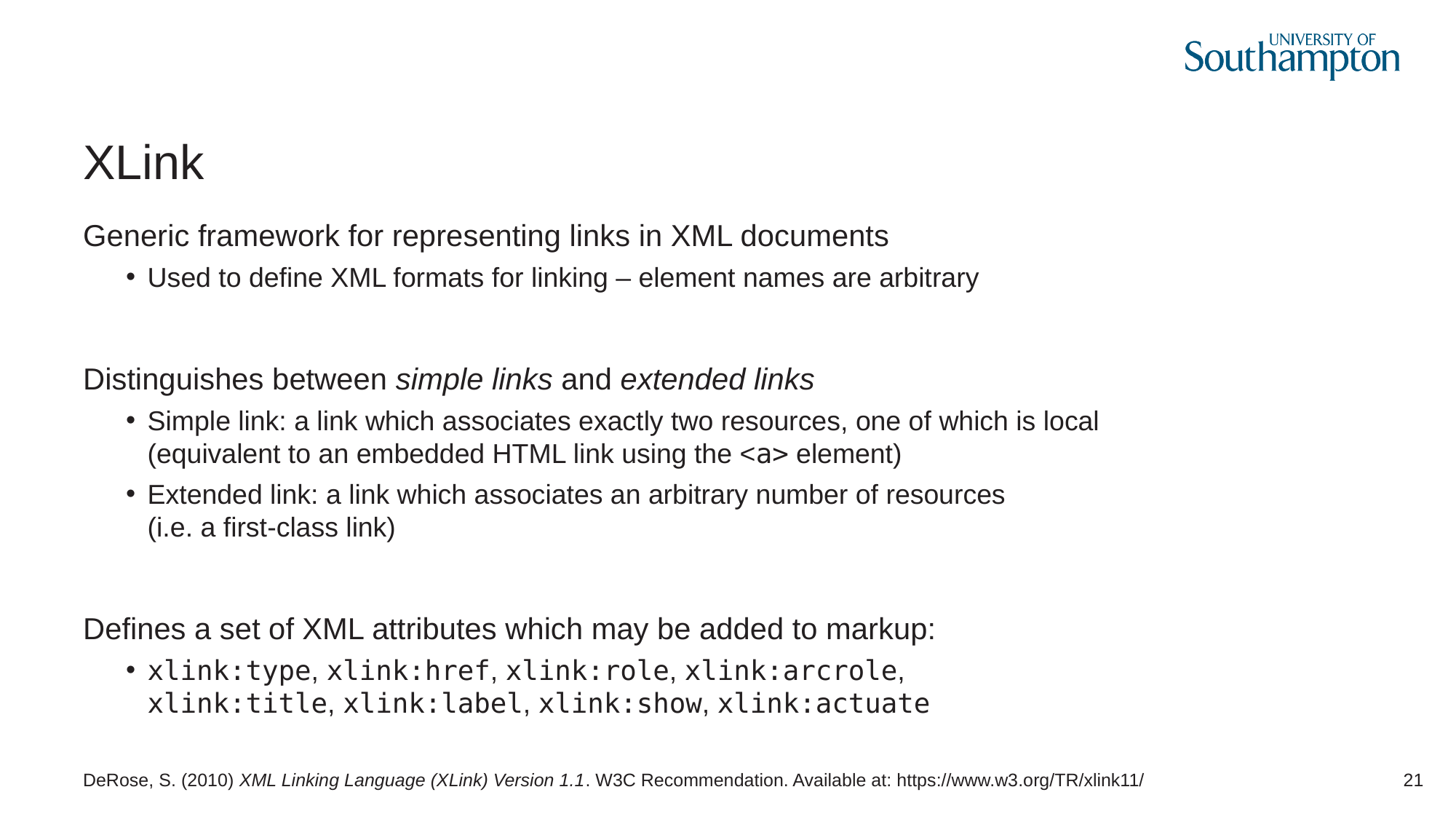

# XLink
Generic framework for representing links in XML documents
Used to define XML formats for linking – element names are arbitrary

Distinguishes between simple links and extended links
Simple link: a link which associates exactly two resources, one of which is local
(equivalent to an embedded HTML link using the <a> element)
Extended link: a link which associates an arbitrary number of resources
(i.e. a first-class link)

Defines a set of XML attributes which may be added to markup:
xlink:type, xlink:href, xlink:role, xlink:arcrole,
xlink:title, xlink:label, xlink:show, xlink:actuate
DeRose, S. (2010) XML Linking Language (XLink) Version 1.1. W3C Recommendation. Available at: https://www.w3.org/TR/xlink11/